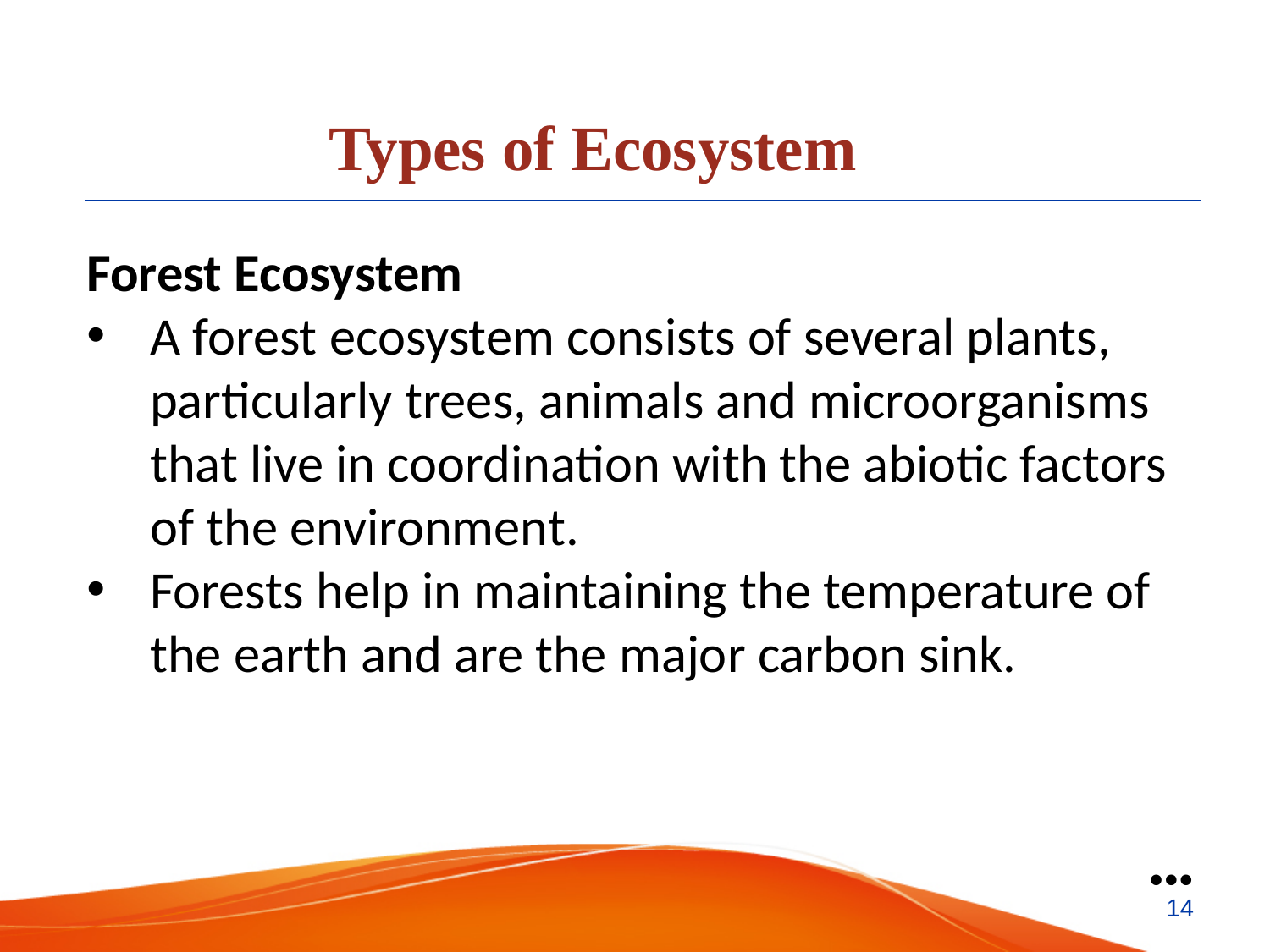

Types of Ecosystem
Forest Ecosystem
A forest ecosystem consists of several plants, particularly trees, animals and microorganisms that live in coordination with the abiotic factors of the environment.
Forests help in maintaining the temperature of the earth and are the major carbon sink.
●●●
14